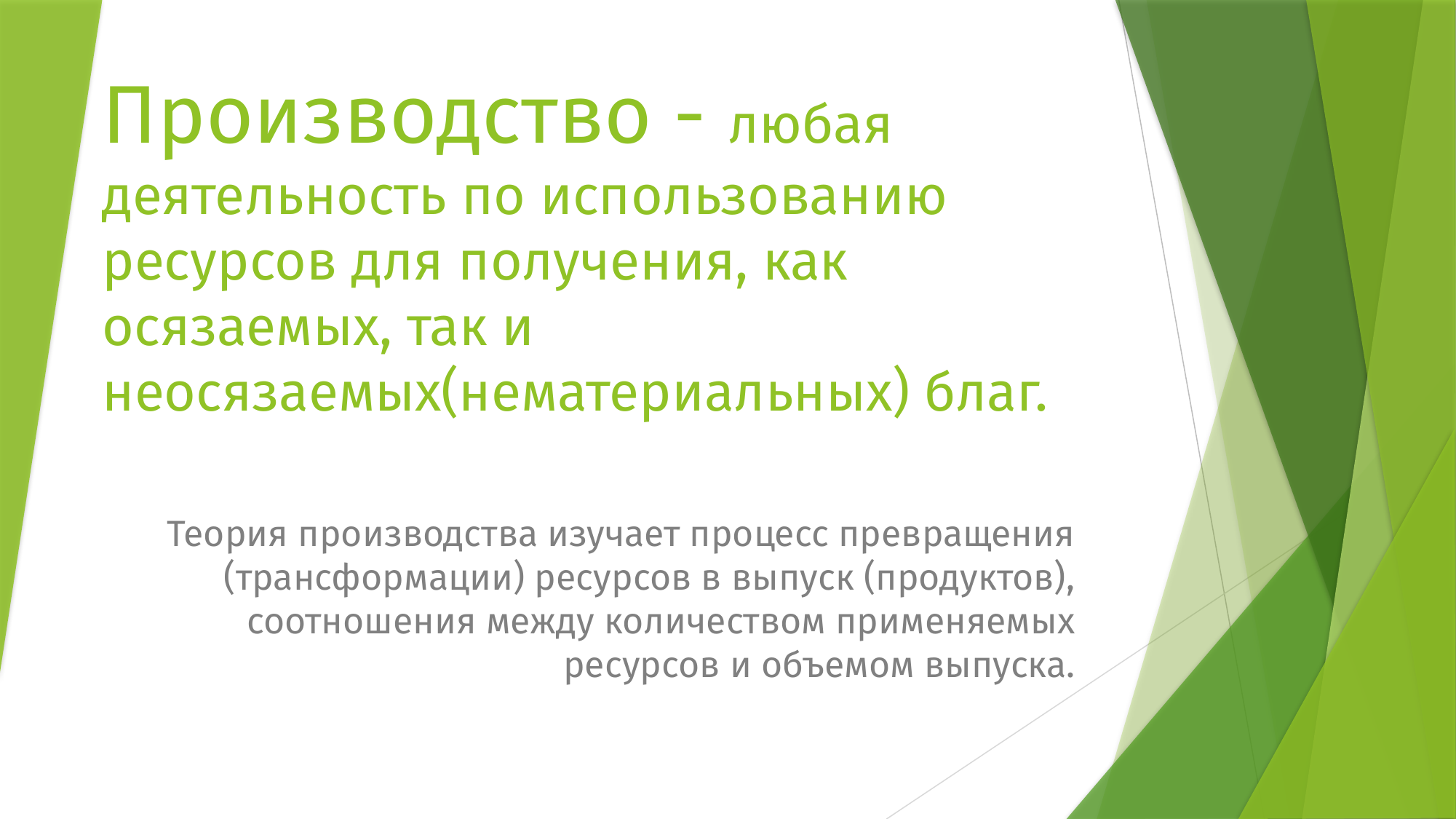

# Производство - любая деятельность по использованию ресурсов для получения, как осязаемых, так и неосязаемых(нематериальных) благ.
Теория производства изучает процесс превращения (трансформации) ресурсов в выпуск (продуктов), соотношения между количеством применяемых ресурсов и объемом выпуска.